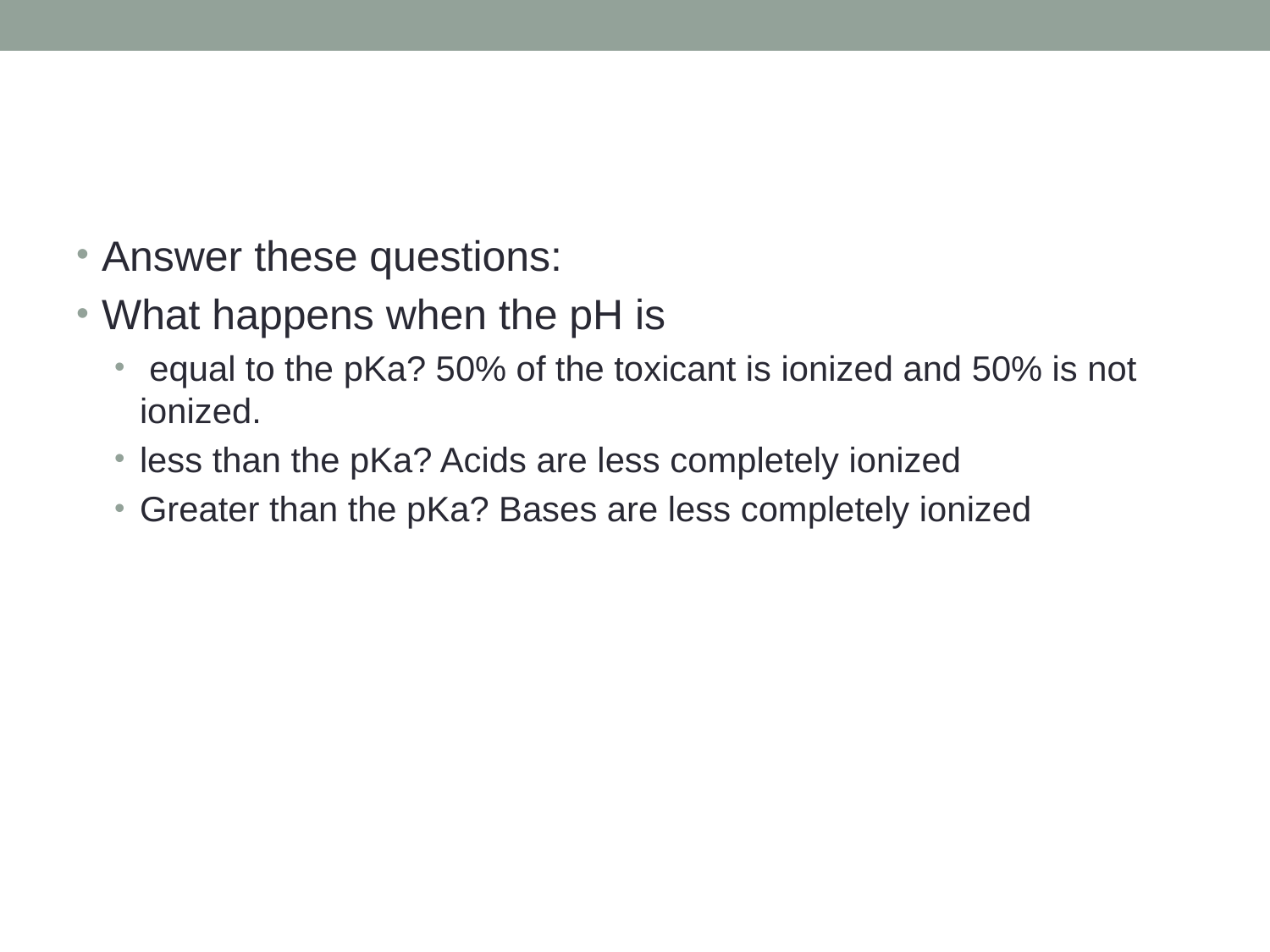

#
Answer these questions:
What happens when the pH is
 equal to the pKa? 50% of the toxicant is ionized and 50% is not ionized.
less than the pKa? Acids are less completely ionized
Greater than the pKa? Bases are less completely ionized